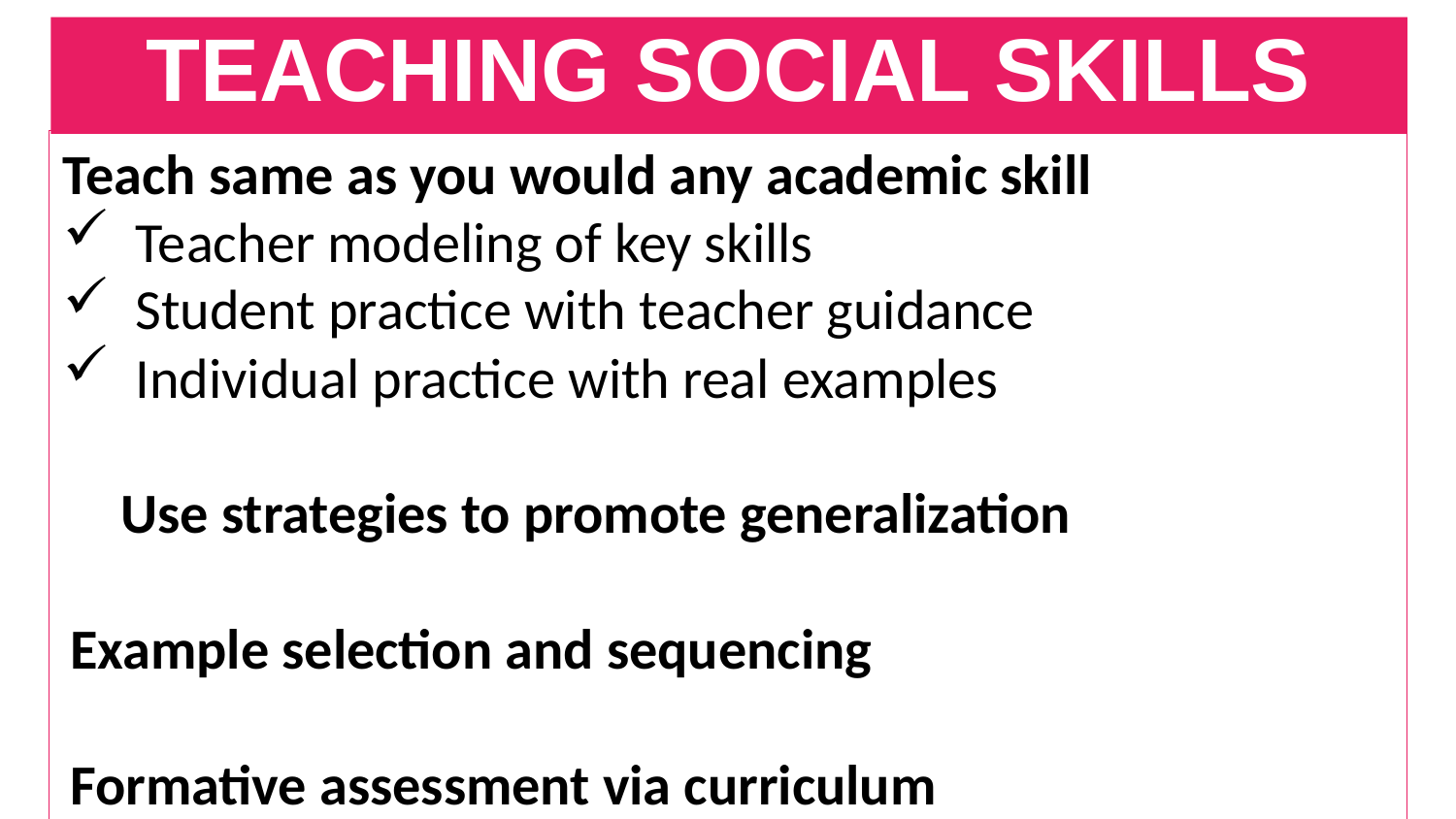

# TEACHING SOCIAL SKILLS
Teach same as you would any academic skill
Teacher modeling of key skills
Student practice with teacher guidance
Individual practice with real examples

Use strategies to promote generalization

Example selection and sequencing

Formative assessment via curriculum